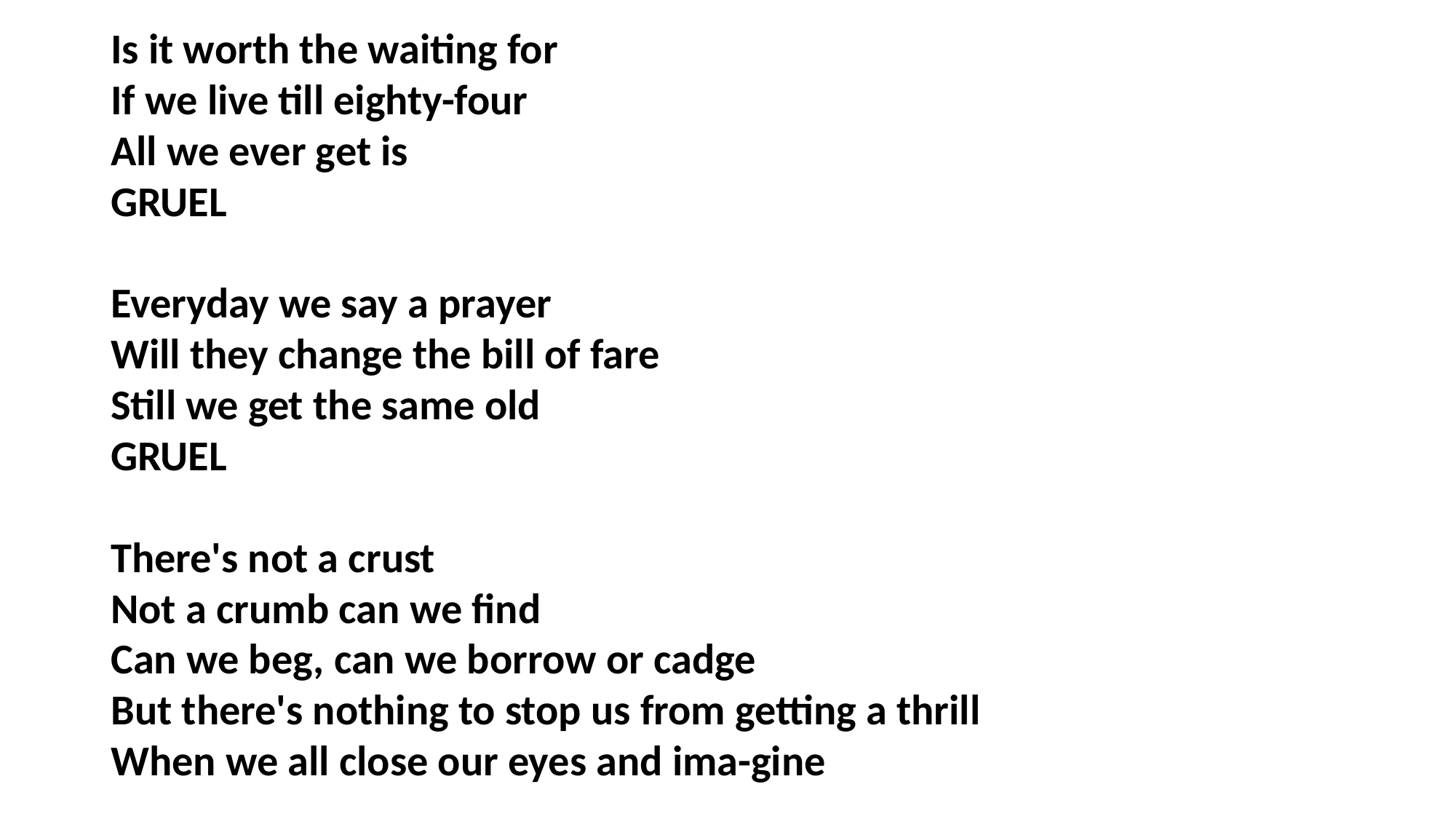

Is it worth the waiting for
If we live till eighty-four
All we ever get is
GRUEL
Everyday we say a prayer
Will they change the bill of fare
Still we get the same old
GRUEL
There's not a crust
Not a crumb can we find
Can we beg, can we borrow or cadge
But there's nothing to stop us from getting a thrill
When we all close our eyes and ima-gine